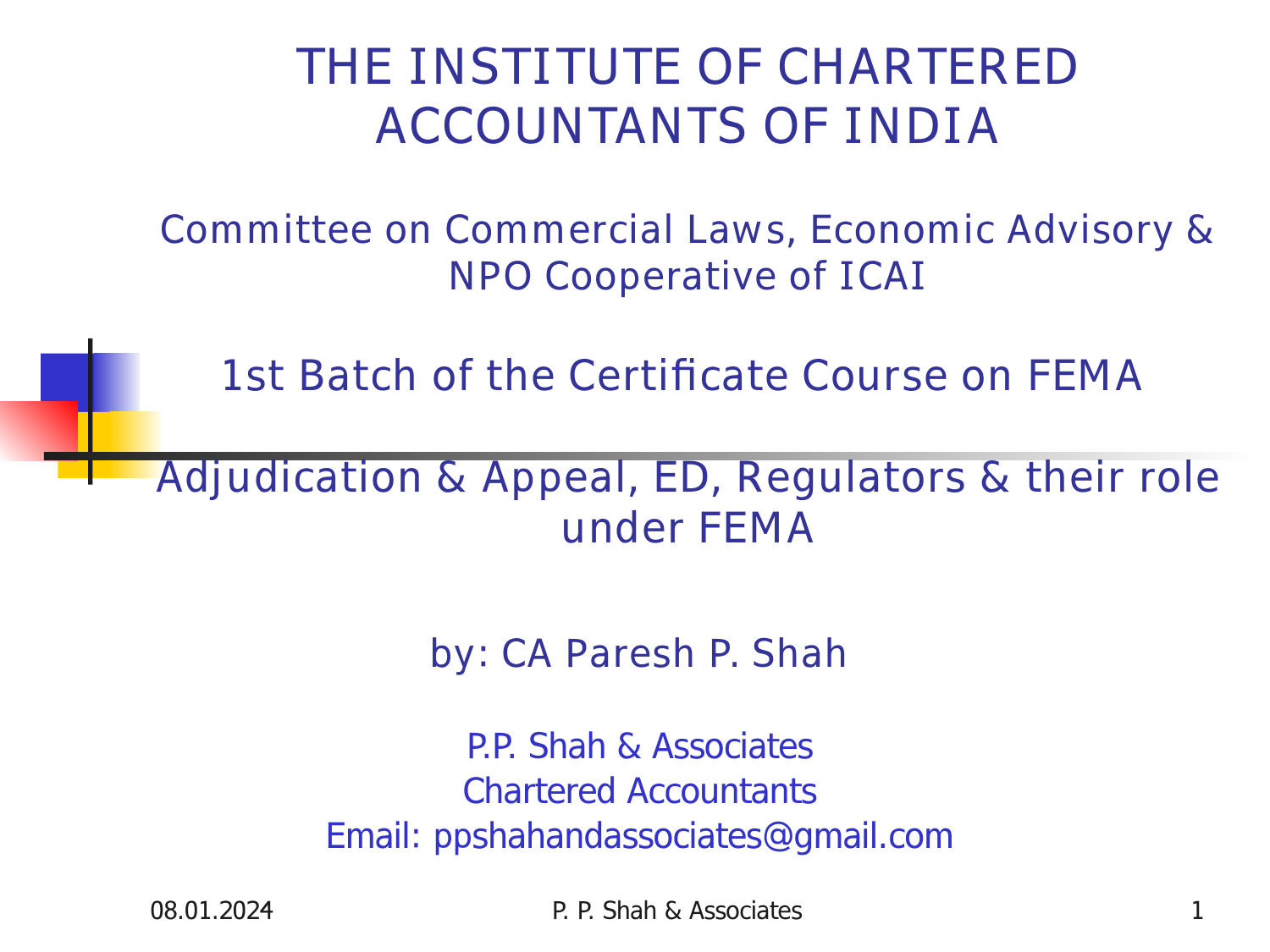

# THE INSTITUTE OF CHARTERED ACCOUNTANTS OF INDIA Committee on Commercial Laws, Economic Advisory & NPO Cooperative of ICAI 1st Batch of the Certificate Course on FEMA Adjudication & Appeal, ED, Regulators & their role under FEMA

by: CA Paresh P. Shah

P.P. Shah & Associates
Chartered Accountants
Email: ppshahandassociates@gmail.com
08.01.2024
P. P. Shah & Associates
1